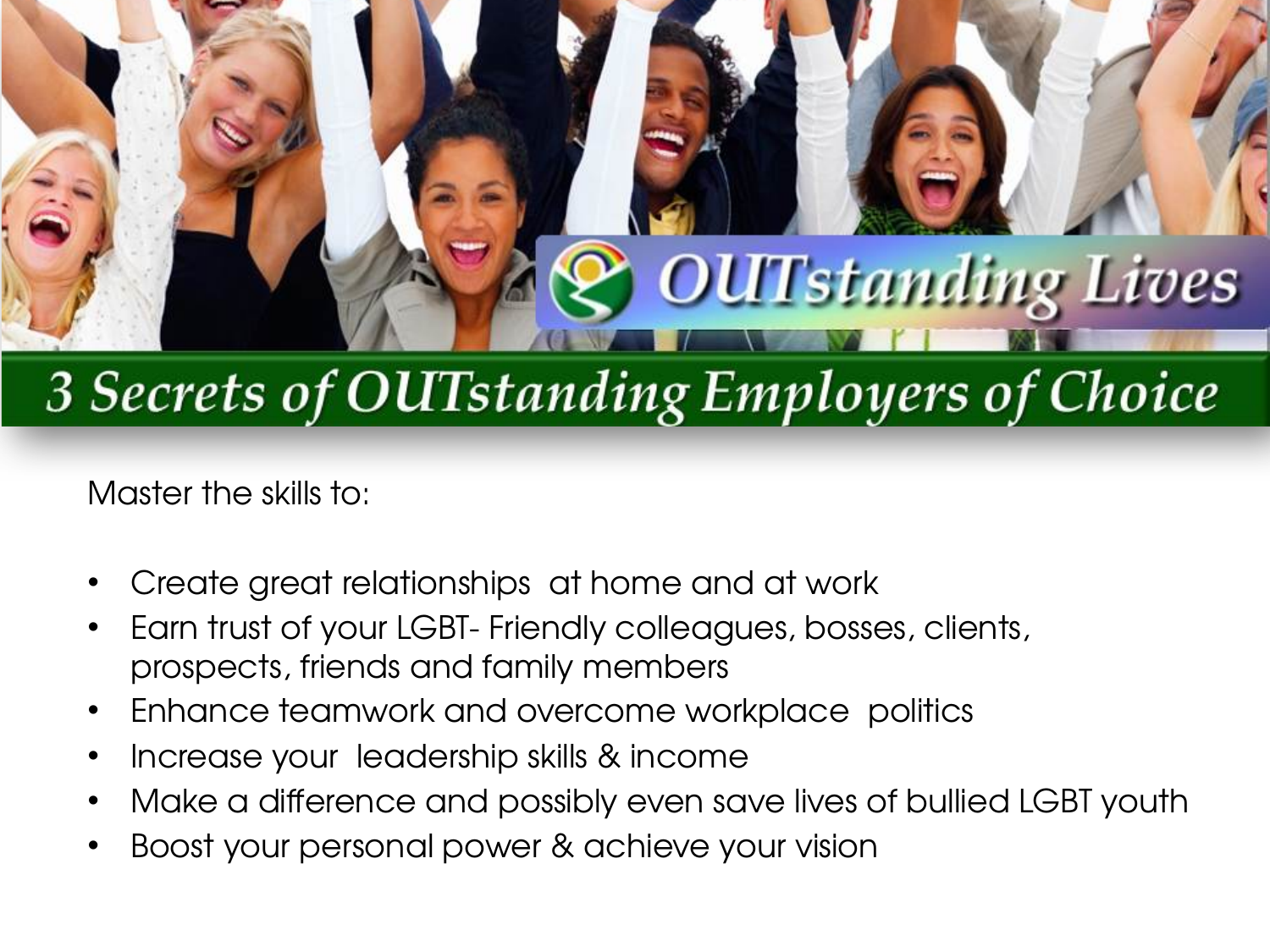

Master the skills to:

Create great relationships  at home and at work
Earn trust of your LGBT- Friendly colleagues, bosses, clients, prospects, friends and family members
Enhance teamwork and overcome workplace  politics
Increase your  leadership skills & income
Make a difference and possibly even save lives of bullied LGBT youth
Boost your personal power & achieve your vision